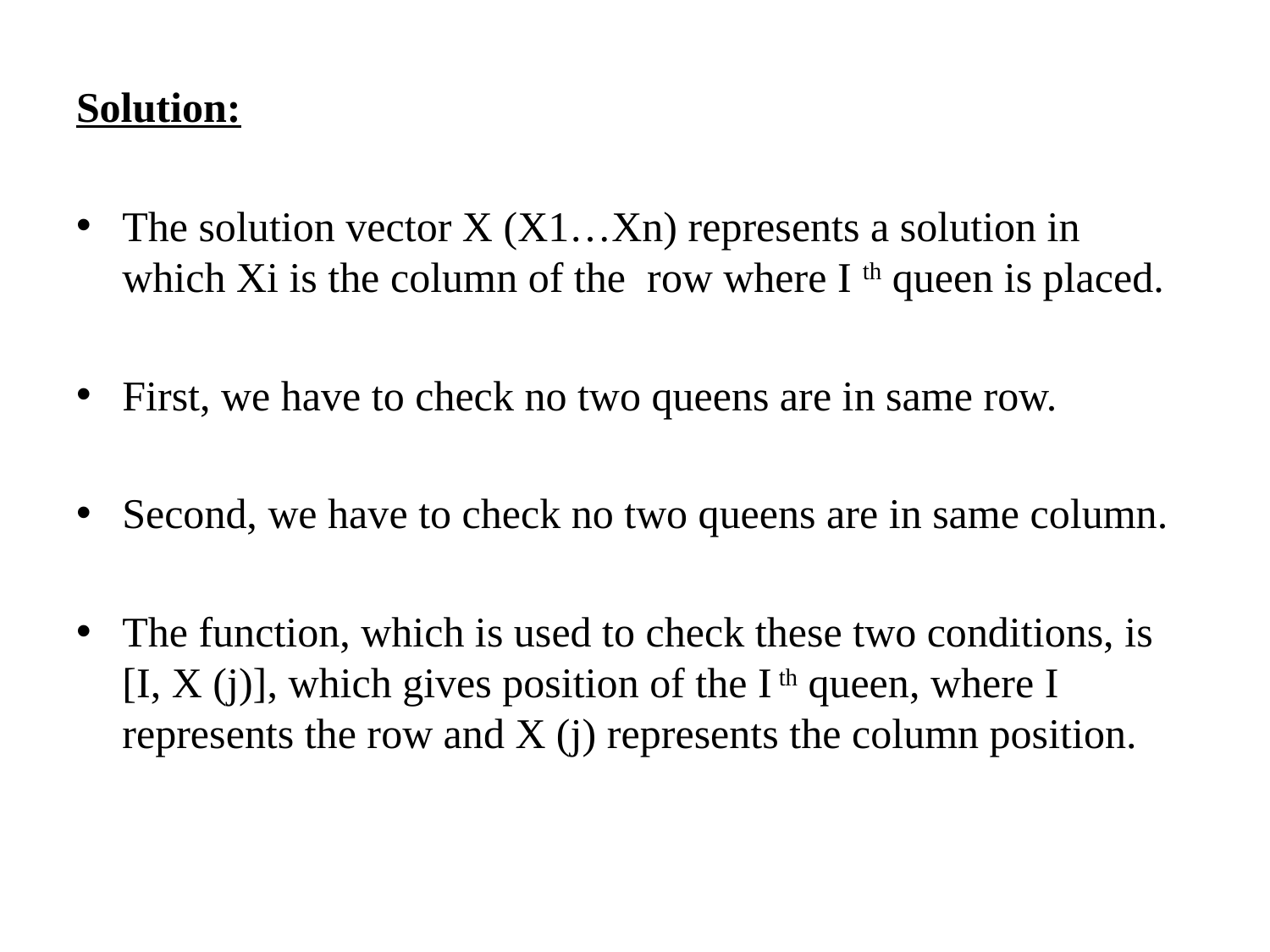

Solution:

The solution vector X (X1…Xn) represents a solution in which Xi is the column of the  row where I th queen is placed.

First, we have to check no two queens are in same row.

Second, we have to check no two queens are in same column.

The function, which is used to check these two conditions, is [I, X (j)], which gives position of the I th queen, where I represents the row and X (j) represents the column position.